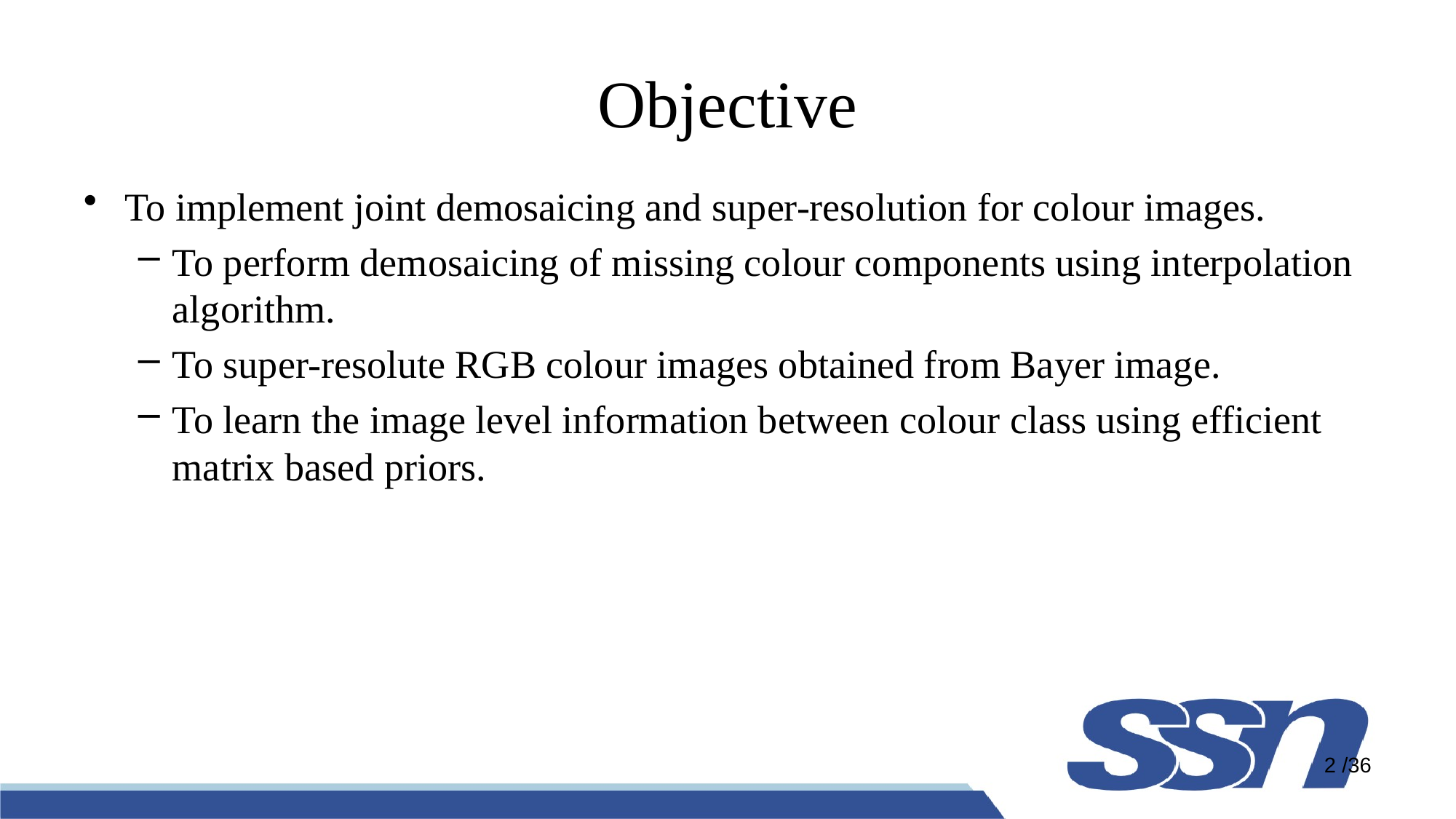

# Objective
To implement joint demosaicing and super-resolution for colour images.
To perform demosaicing of missing colour components using interpolation algorithm.
To super-resolute RGB colour images obtained from Bayer image.
To learn the image level information between colour class using efficient matrix based priors.

2 /36